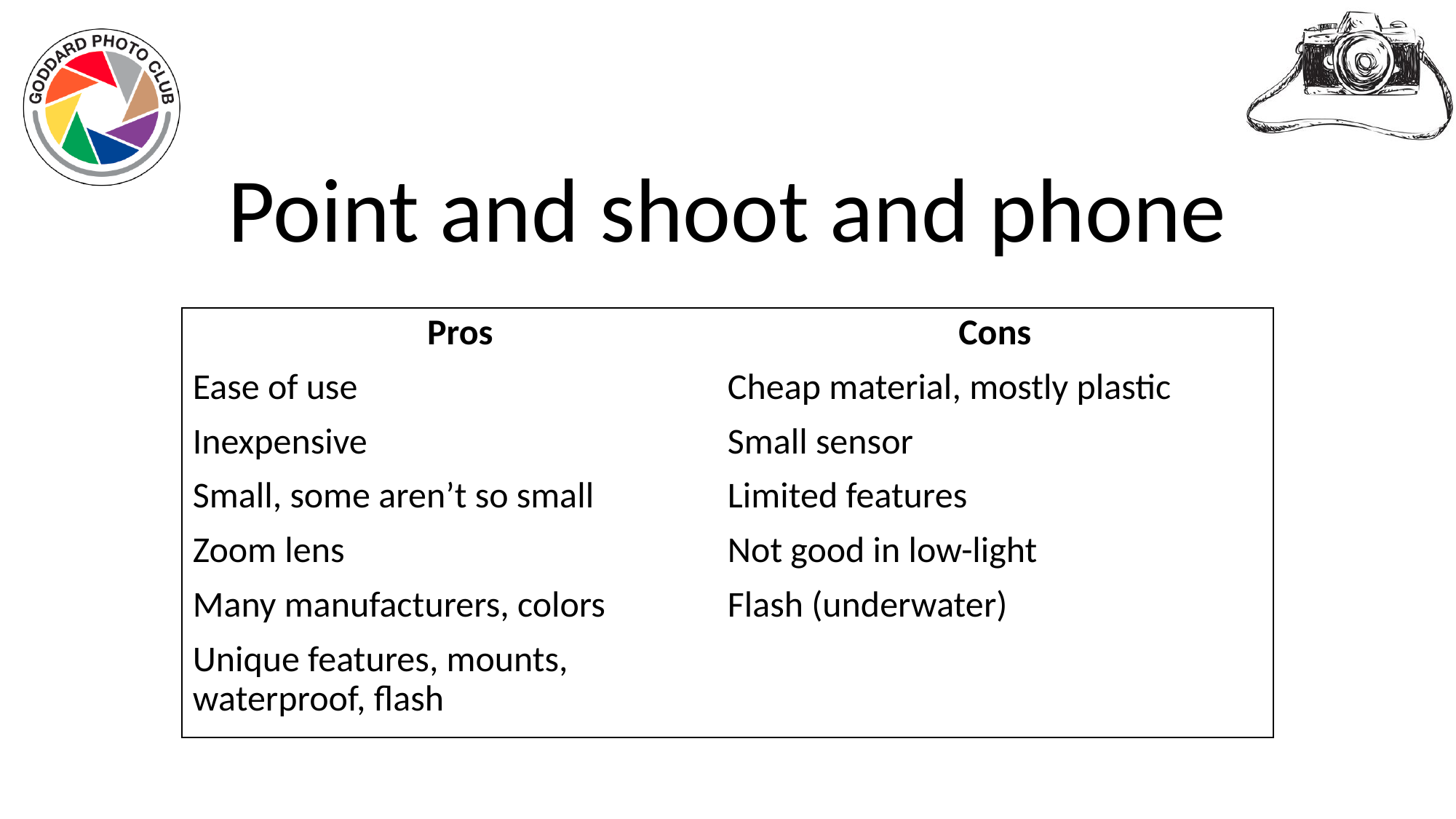

# Point and shoot and phone
Pros
Ease of use
Inexpensive
Small, some aren’t so small
Zoom lens
Many manufacturers, colors
Unique features, mounts, waterproof, flash
Cons
Cheap material, mostly plastic
Small sensor
Limited features
Not good in low-light
Flash (underwater)